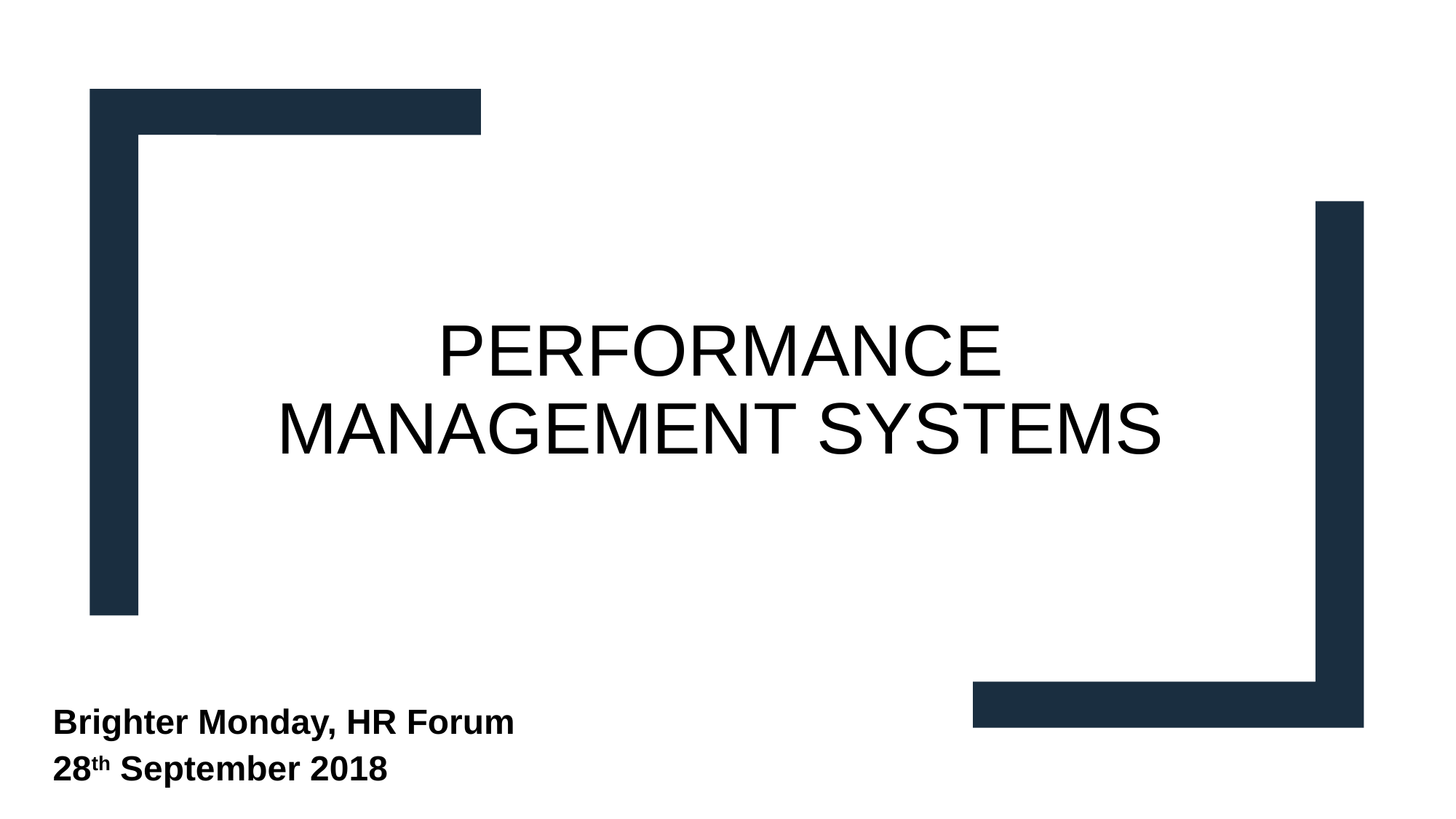

# PERFORMANCE MANAGEMENT SYSTEMS
Brighter Monday, HR Forum
28th September 2018